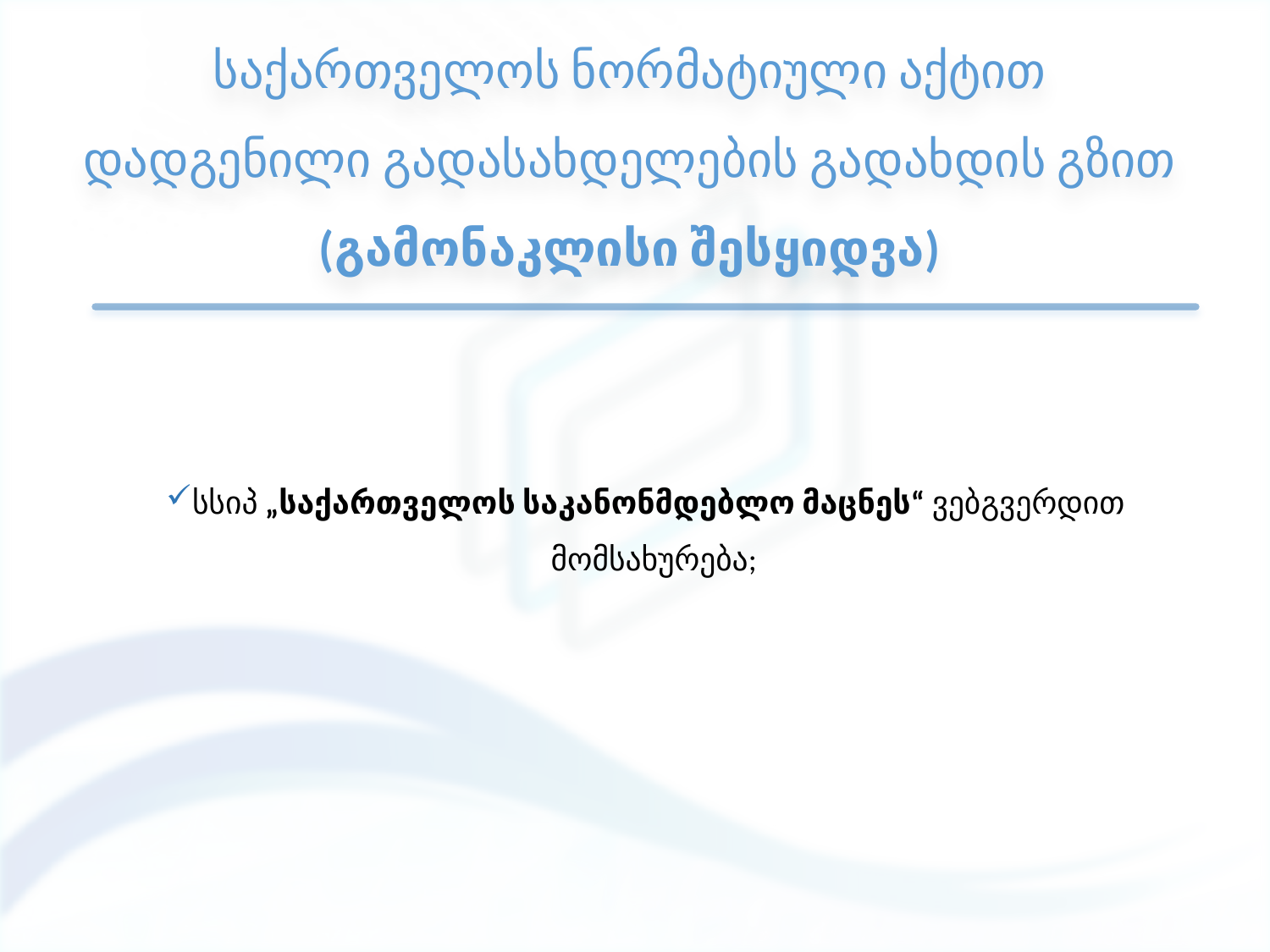

# საქართველოს ნორმატიული აქტით დადგენილი გადასახდელების გადახდის გზით (გამონაკლისი შესყიდვა)
სსიპ „საქართველოს საკანონმდებლო მაცნეს“ ვებგვერდით მომსახურება;